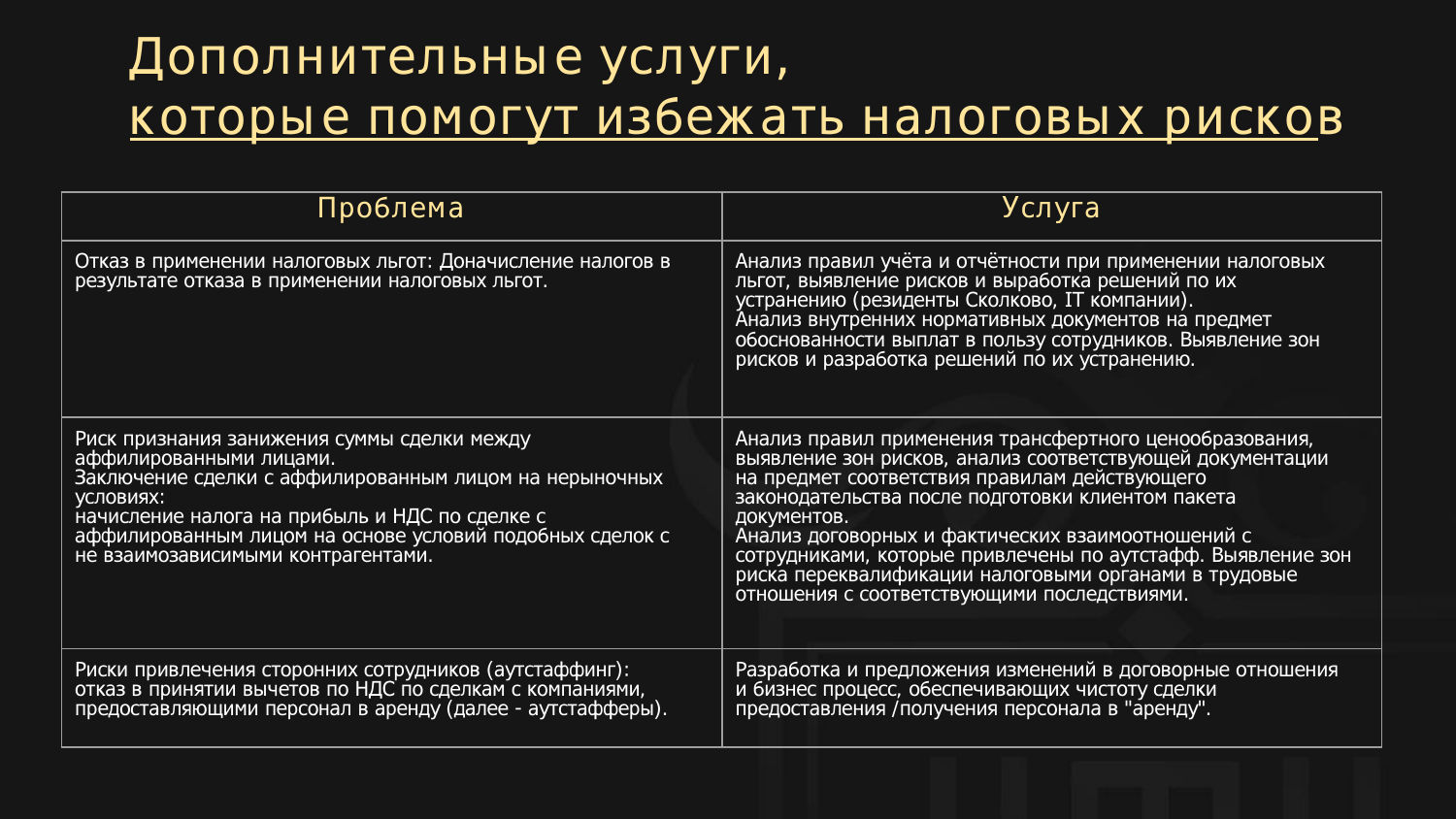

# Дополнительные услуги,
которые помогут избежать налоговых рисков
| Проблема | Услуга |
| --- | --- |
| Отказ в применении налоговых льгот: Доначисление налогов в результате отказа в применении налоговых льгот. | Анализ правил учёта и отчётности при применении налоговых льгот, выявление рисков и выработка решений по их устранению (резиденты Сколково, IT компании). Анализ внутренних нормативных документов на предмет обоснованности выплат в пользу сотрудников. Выявление зон рисков и разработка решений по их устранению. |
| Риск признания занижения суммы сделки между аффилированными лицами. Заключение сделки с аффилированным лицом на нерыночных условиях: начисление налога на прибыль и НДС по сделке с аффилированным лицом на основе условий подобных сделок с не взаимозависимыми контрагентами. | Анализ правил применения трансфертного ценообразования, выявление зон рисков, анализ соответствующей документации на предмет соответствия правилам действующего законодательства после подготовки клиентом пакета документов. Анализ договорных и фактических взаимоотношений с сотрудниками, которые привлечены по аутстафф. Выявление зон риска переквалификации налоговыми органами в трудовые отношения с соответствующими последствиями. |
| Риски привлечения сторонних сотрудников (аутстаффинг): отказ в принятии вычетов по НДС по сделкам с компаниями, предоставляющими персонал в аренду (далее - аутстафферы). | Разработка и предложения изменений в договорные отношения и бизнес процесс, обеспечивающих чистоту сделки предоставления /получения персонала в "аренду". |